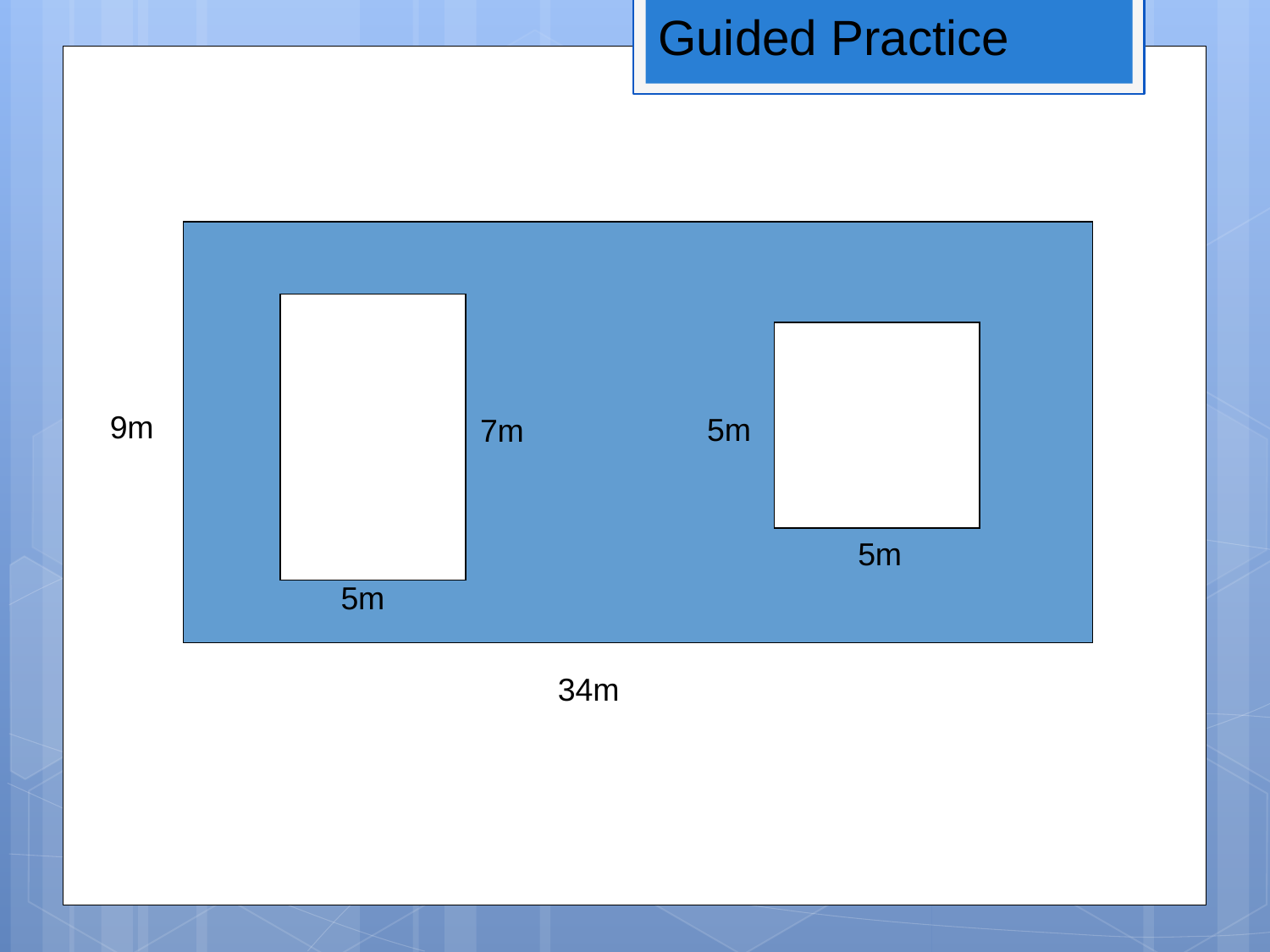

Guided Practice

9m
5m
7m
5m
5m
34m